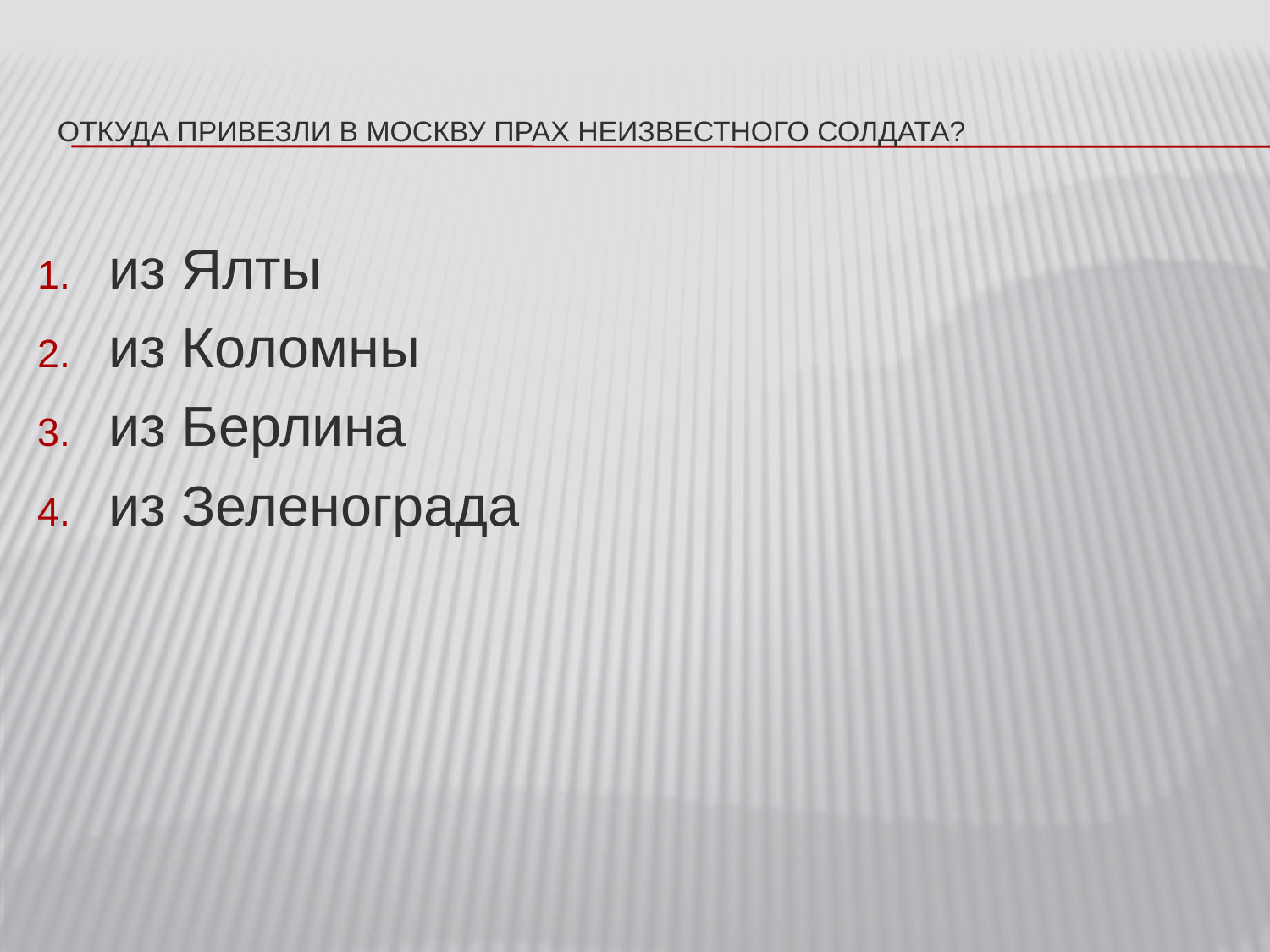

# Откуда привезли в Москву прах неизвестного солдата?
из Ялты
из Коломны
из Берлина
из Зеленограда